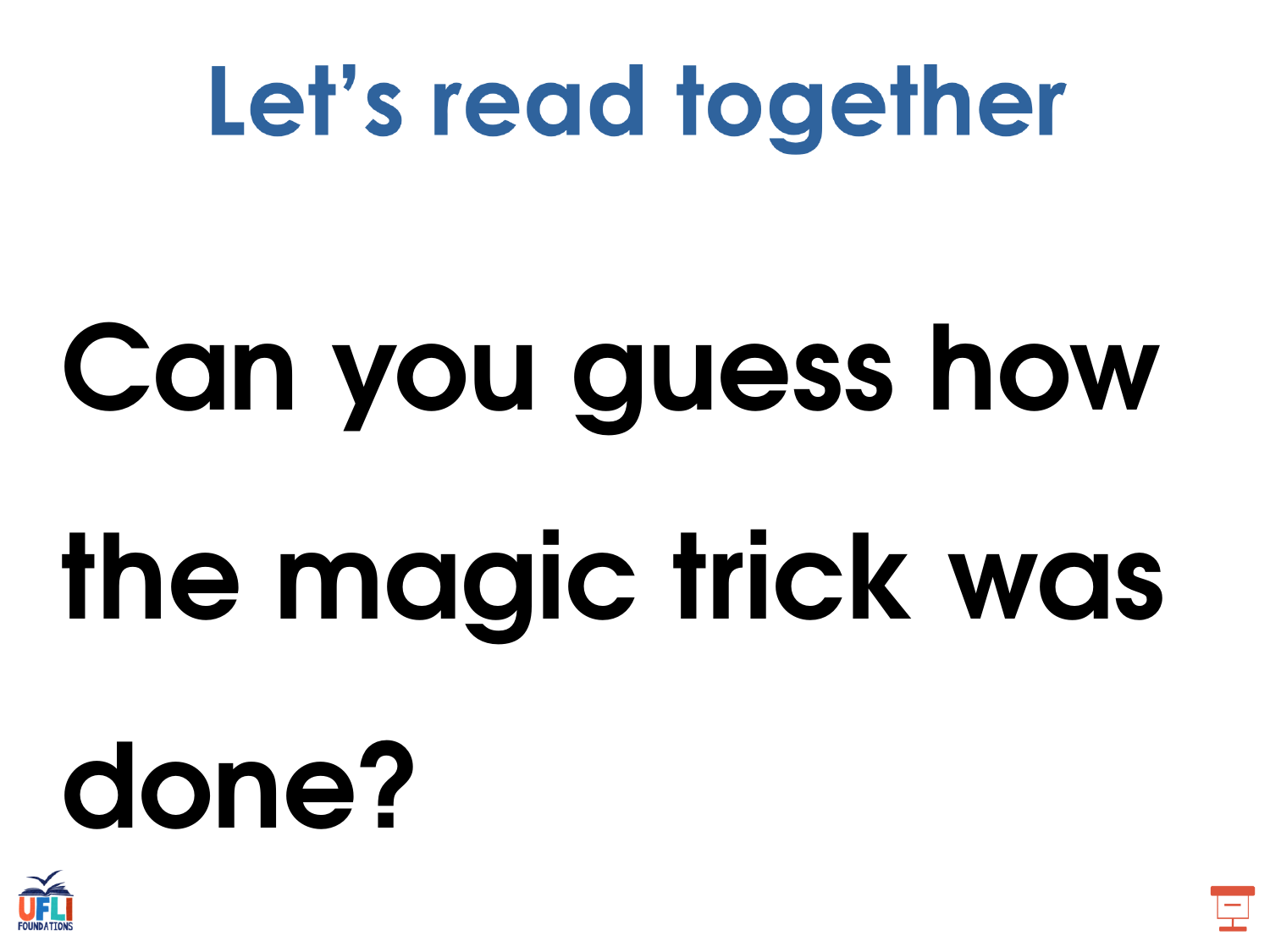

Can you guess how the magic trick was done?